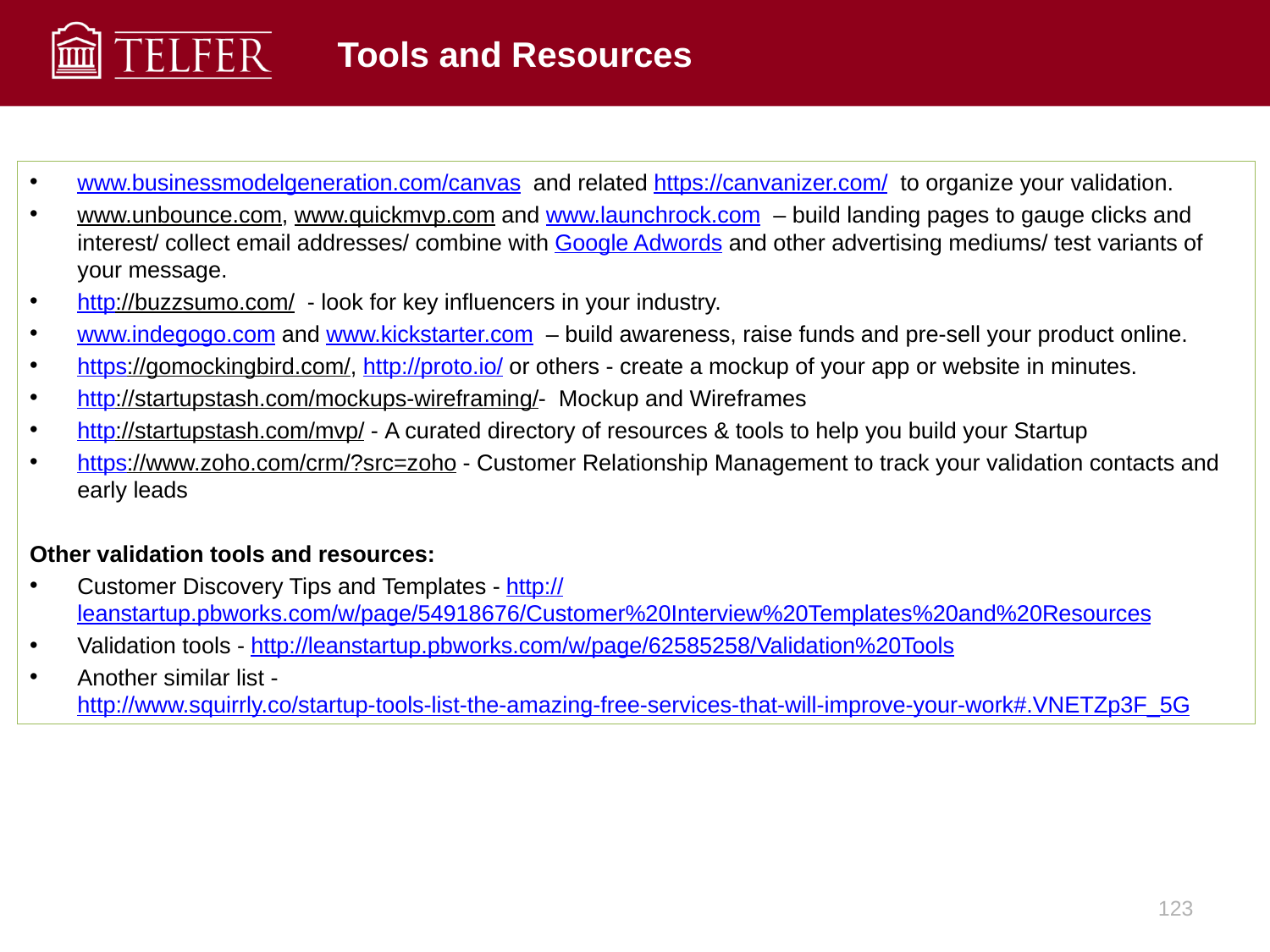

# Tools and Resources
www.businessmodelgeneration.com/canvas  and related https://canvanizer.com/  to organize your validation.
www.unbounce.com, www.quickmvp.com and www.launchrock.com  – build landing pages to gauge clicks and interest/ collect email addresses/ combine with Google Adwords and other advertising mediums/ test variants of your message.
http://buzzsumo.com/  - look for key influencers in your industry.
www.indegogo.com and www.kickstarter.com  – build awareness, raise funds and pre-sell your product online.
https://gomockingbird.com/, http://proto.io/ or others - create a mockup of your app or website in minutes.
http://startupstash.com/mockups-wireframing/-  Mockup and Wireframes
http://startupstash.com/mvp/ - A curated directory of resources & tools to help you build your Startup
https://www.zoho.com/crm/?src=zoho - Customer Relationship Management to track your validation contacts and early leads

Other validation tools and resources:
Customer Discovery Tips and Templates - http://leanstartup.pbworks.com/w/page/54918676/Customer%20Interview%20Templates%20and%20Resources
Validation tools - http://leanstartup.pbworks.com/w/page/62585258/Validation%20Tools
Another similar list - http://www.squirrly.co/startup-tools-list-the-amazing-free-services-that-will-improve-your-work#.VNETZp3F_5G
123